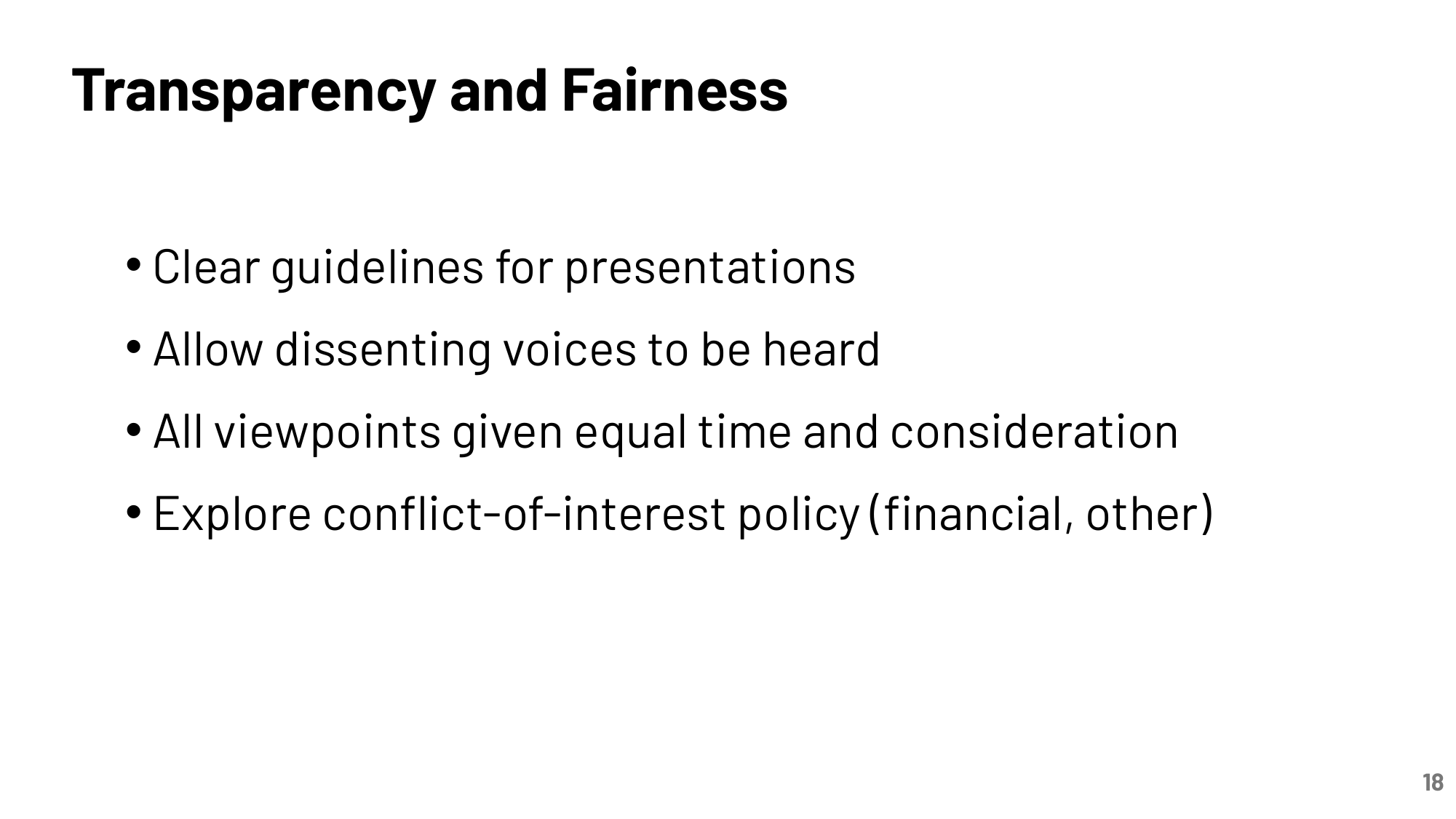

# Transparency and Fairness

Clear guidelines for presentations
Allow dissenting voices to be heard
All viewpoints given equal time and consideration
Explore conflict-of-interest policy (financial, other)
18